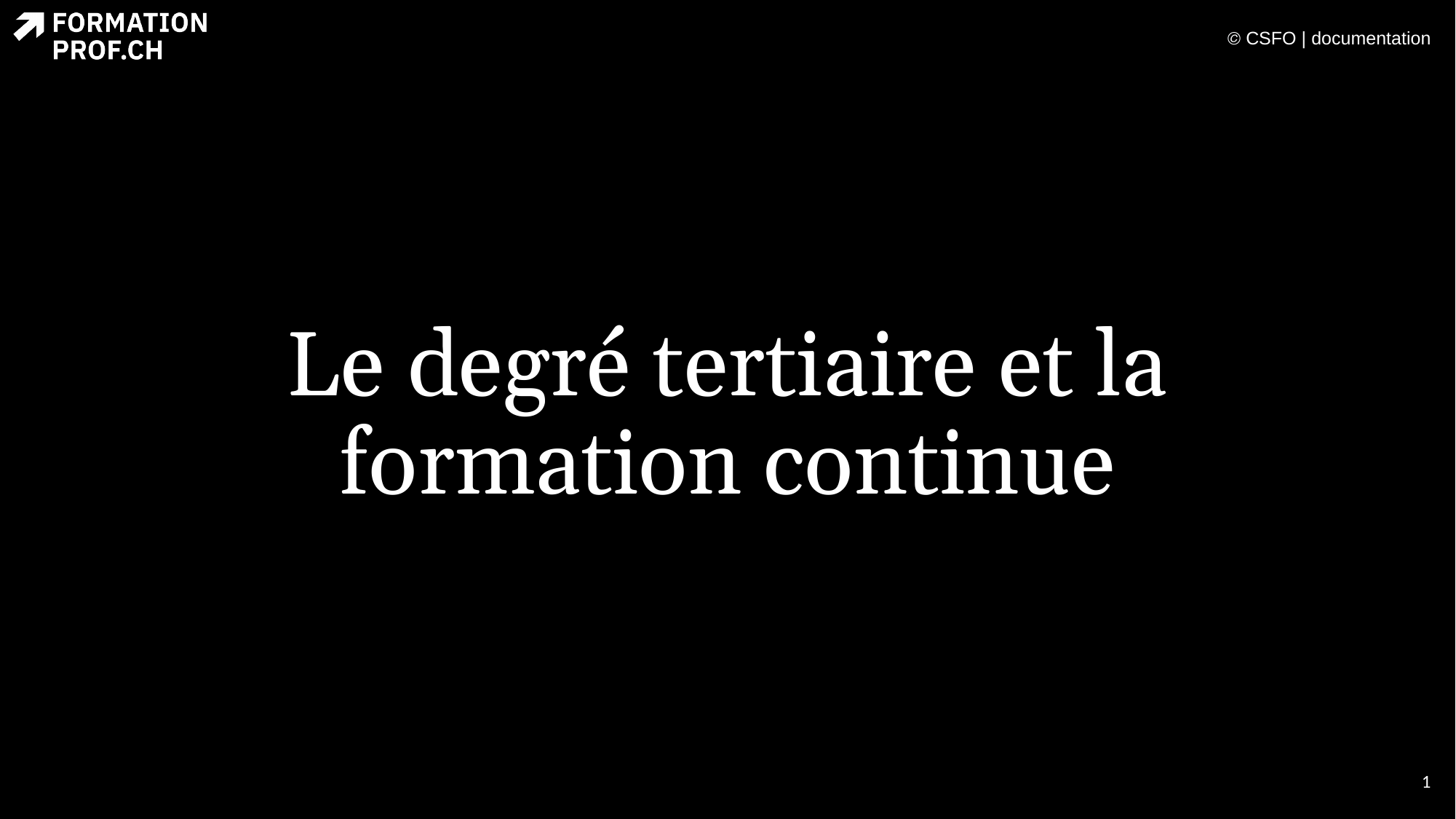

# Le degré tertiaire et la formation continue